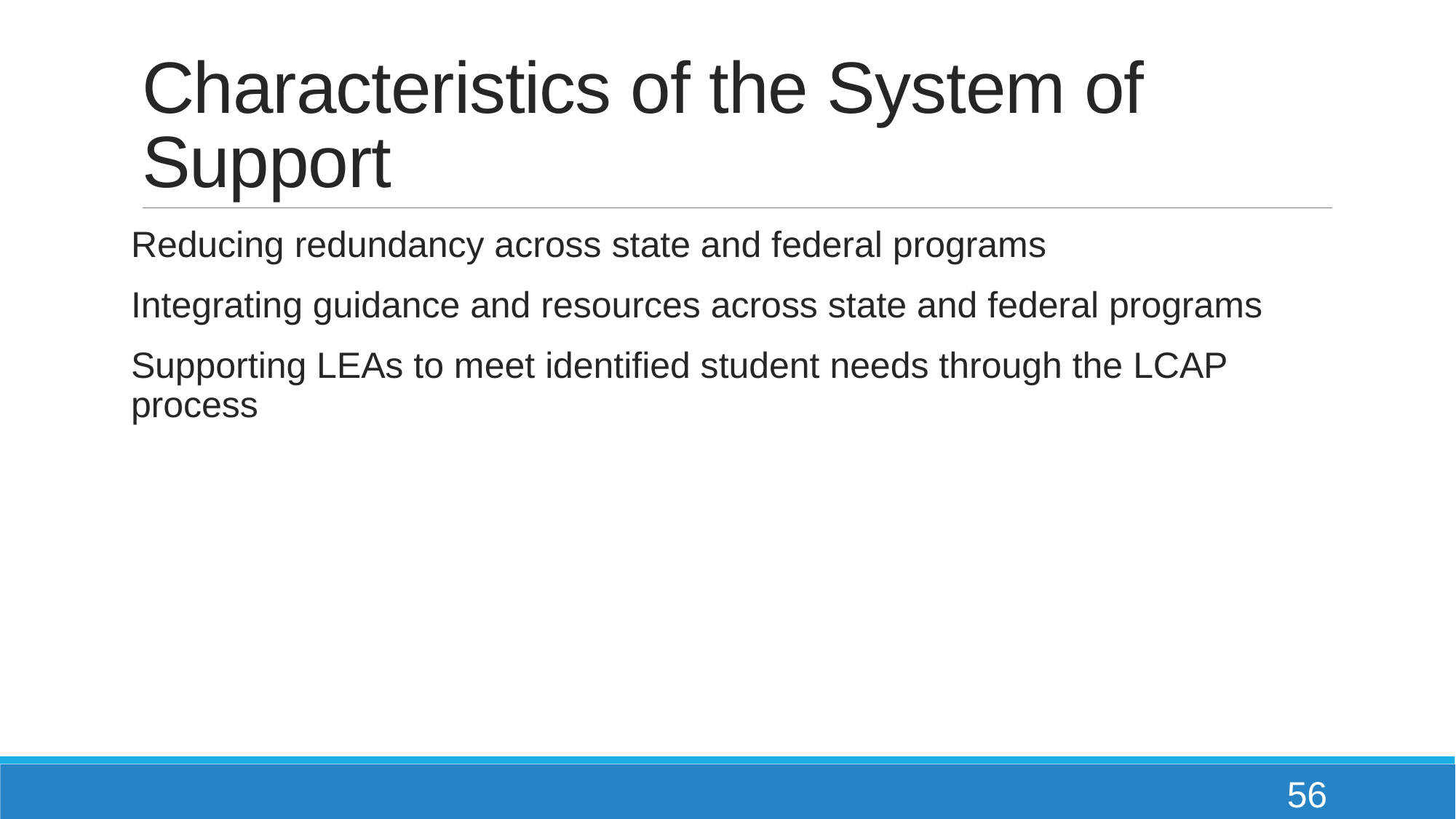

# Characteristics of the System of Support
Reducing redundancy across state and federal programs
Integrating guidance and resources across state and federal programs
Supporting LEAs to meet identified student needs through the LCAP process
56